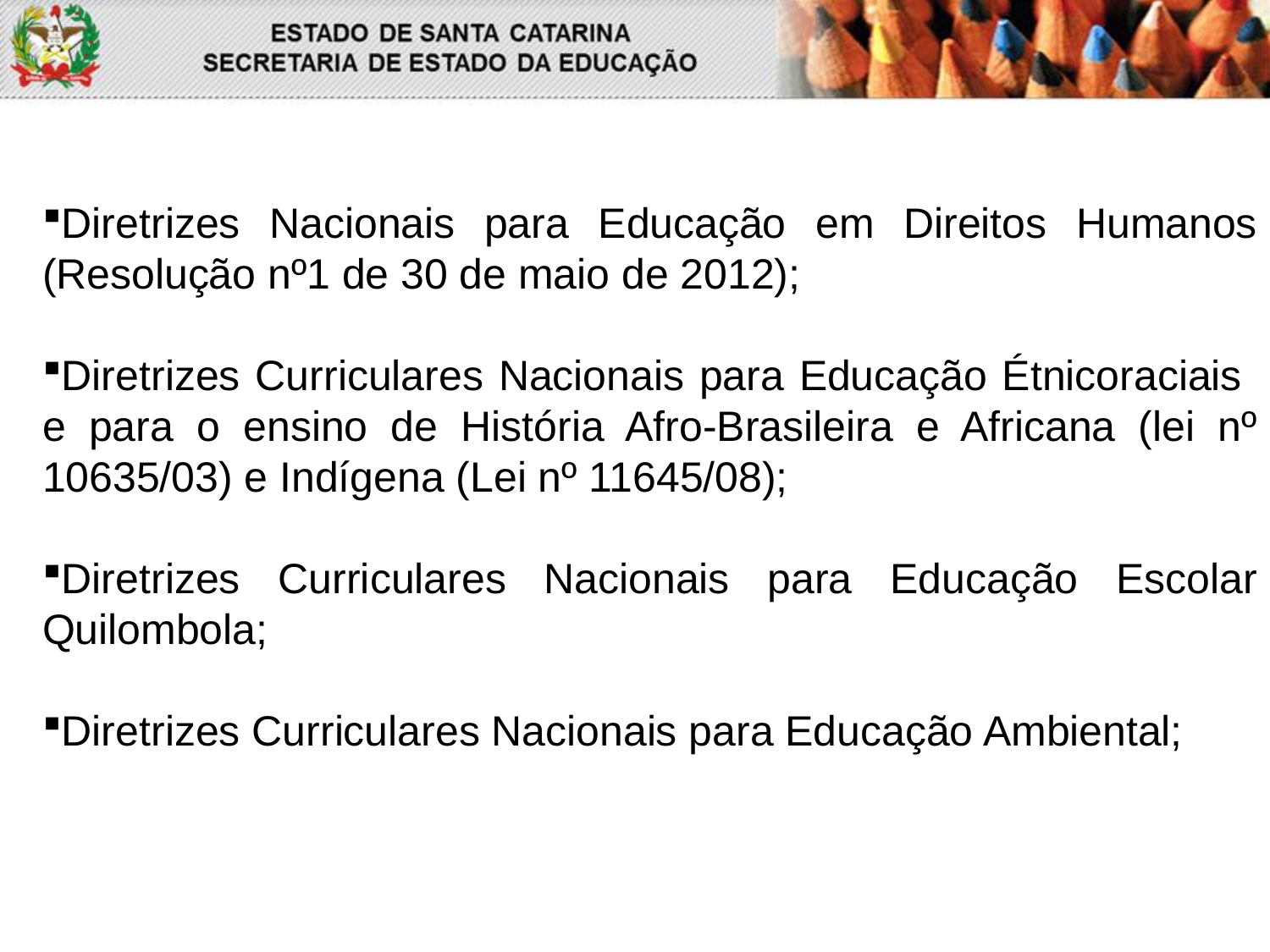

Diretrizes Nacionais para Educação em Direitos Humanos (Resolução nº1 de 30 de maio de 2012);

Diretrizes Curriculares Nacionais para Educação Étnicoraciais  e para o ensino de História Afro-Brasileira e Africana (lei nº 10635/03) e Indígena (Lei nº 11645/08);

Diretrizes Curriculares Nacionais para Educação Escolar Quilombola;

Diretrizes Curriculares Nacionais para Educação Ambiental;